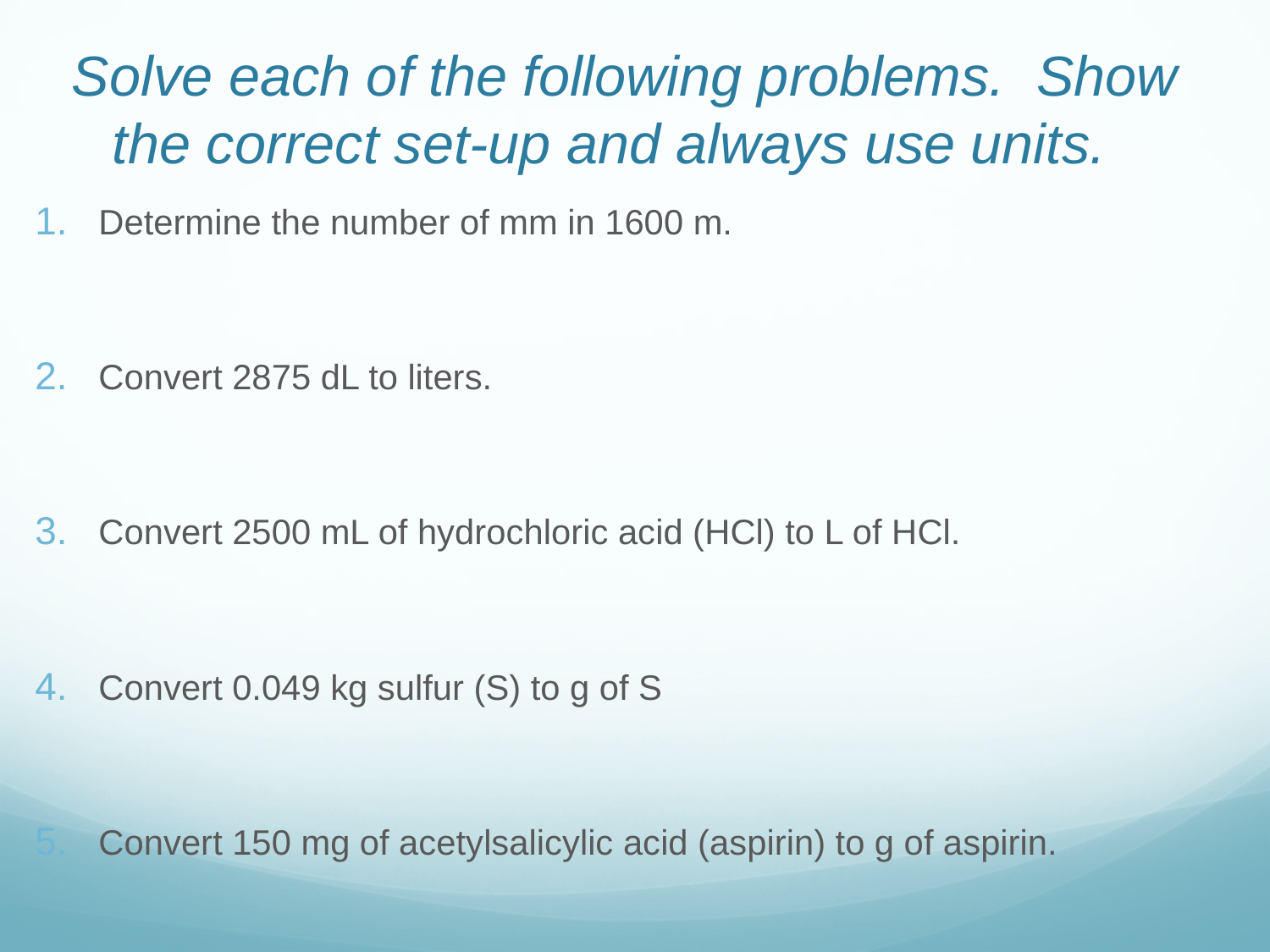

# Solve each of the following problems.  Show the correct set-up and always use units.
Determine the number of mm in 1600 m.

Convert 2875 dL to liters.

Convert 2500 mL of hydrochloric acid (HCl) to L of HCl.

Convert 0.049 kg sulfur (S) to g of S

Convert 150 mg of acetylsalicylic acid (aspirin) to g of aspirin.